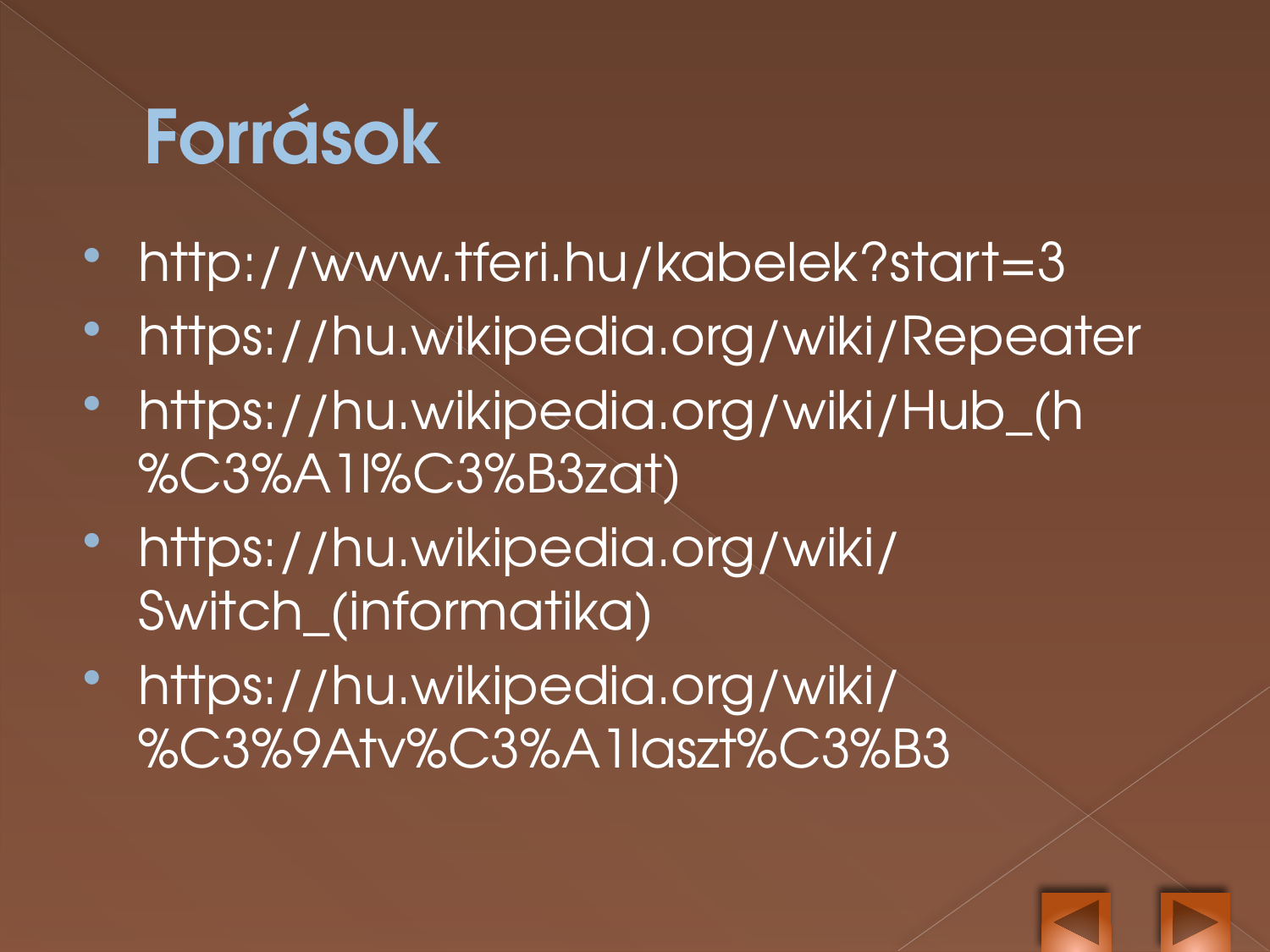

# Források
http://www.tferi.hu/kabelek?start=3
https://hu.wikipedia.org/wiki/Repeater
https://hu.wikipedia.org/wiki/Hub_(h%C3%A1l%C3%B3zat)
https://hu.wikipedia.org/wiki/Switch_(informatika)
https://hu.wikipedia.org/wiki/%C3%9Atv%C3%A1laszt%C3%B3